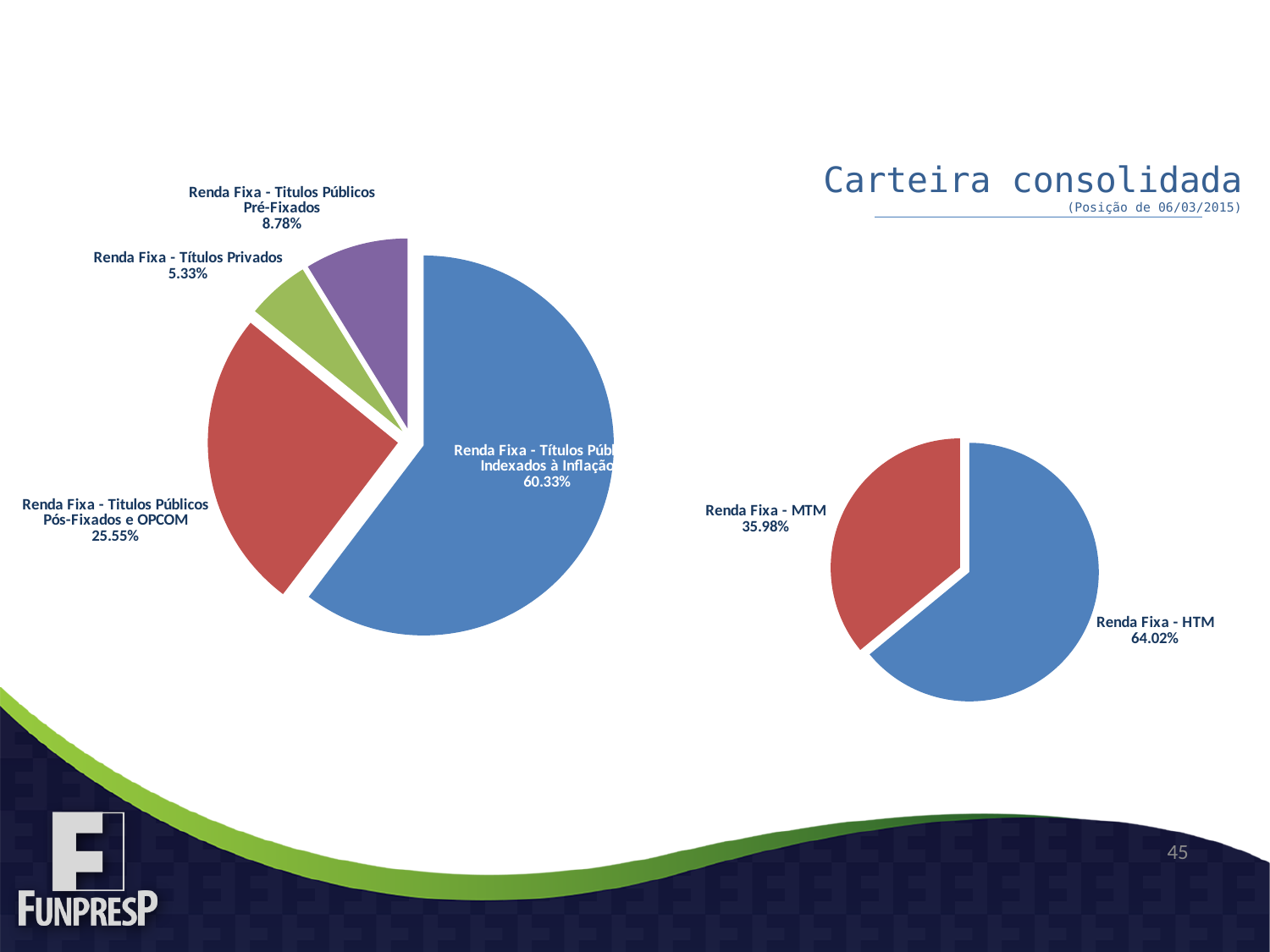

### Chart

| Category |  |
|---|---|
| Renda Fixa - Títulos Públicos
Indexados à Inflação | 79967742.95 |
| Renda Fixa - Titulos Públicos
Pós-Fixados e OPCOM | 33865312.52 |
| Renda Fixa - Títulos Privados | 7067225.19 |
| Renda Fixa - Titulos Públicos
Pré-Fixados | 11641470.14 |
| Renda Variável | 0.0 |
Carteira consolidada
(Posição de 06/03/2015)

### Chart

| Category |  |
|---|---|
| Renda Fixa - HTM | 84854266.48 |
| Renda Fixa - MTM | 47687484.32 |
| Renda Variável | 0.0 |
45